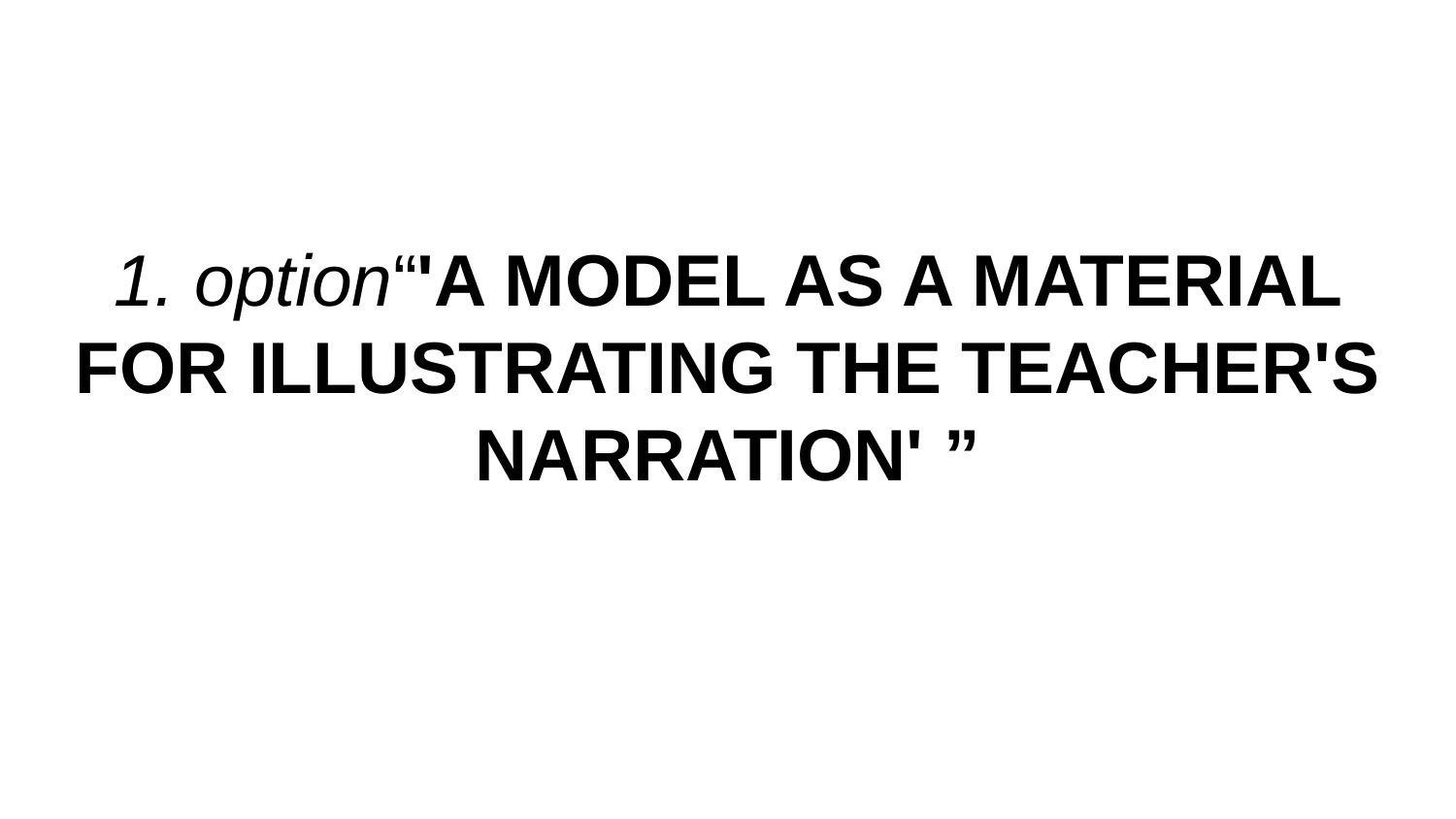

# 1. option“'A MODEL AS A MATERIAL FOR ILLUSTRATING THE TEACHER'S NARRATION' ”